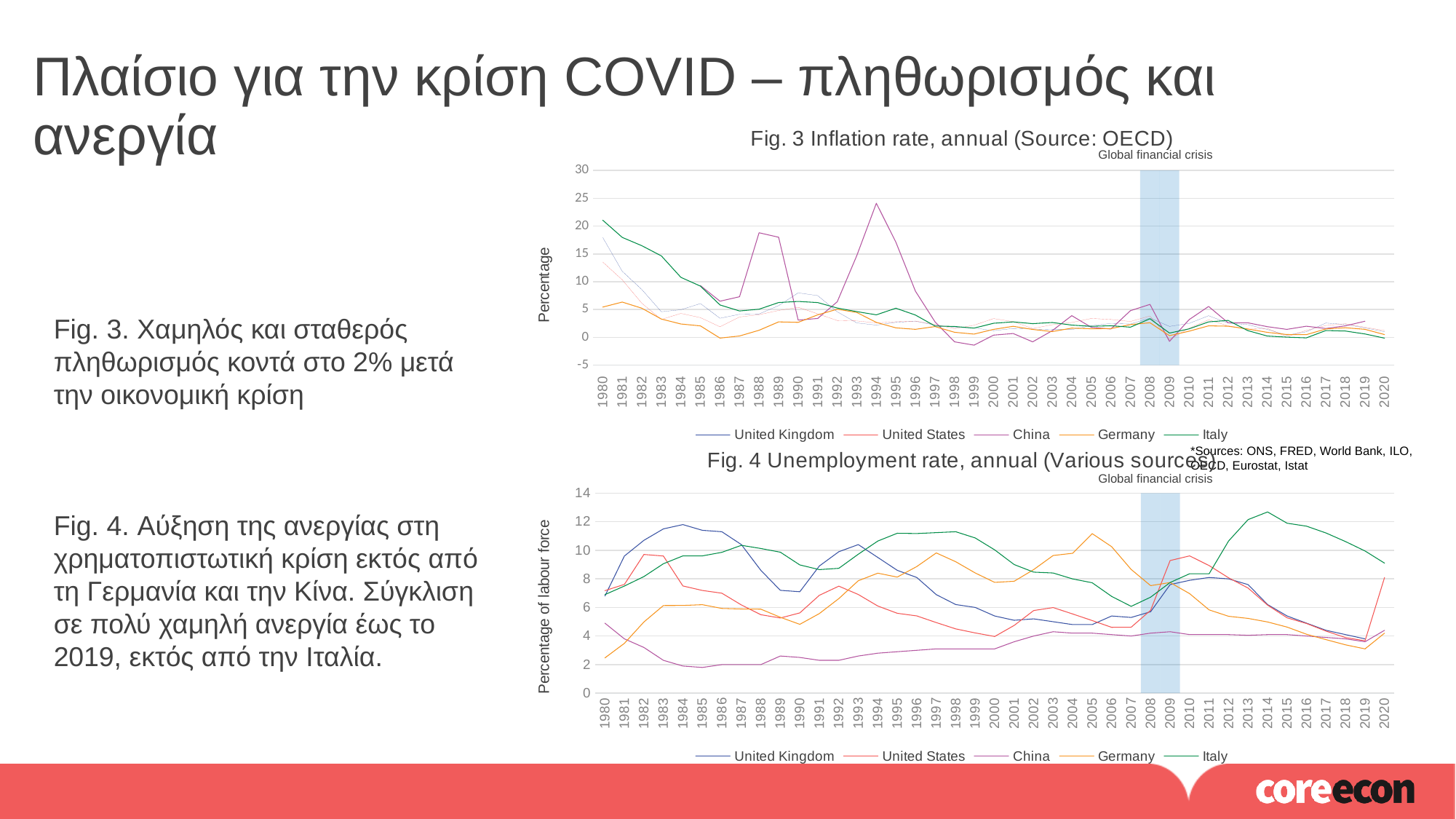

Πλαίσιο για την κρίση COVID – πληθωρισμός και ανεργία

### Chart: Fig. 3 Inflation rate, annual (Source: OECD)

| Category |  | United Kingdom | United States | China | Germany | Italy |
|---|---|---|---|---|---|---|
| 1980 | 0.0 | 17.965924766059 | 13.5492019749684 | None | 5.44105523495467 | 21.0641736314828 |
| 1981 | 0.0 | 11.8766196827002 | 10.3347153402771 | None | 6.34424215346813 | 17.9692966149136 |
| 1982 | 0.0 | 8.5988700564972 | 6.13142700027496 | None | 5.241046108602 | 16.4804074126468 |
| 1983 | 0.0 | 4.60930184163978 | 3.21243523316061 | None | 3.29341317365269 | 14.6465873208647 |
| 1984 | 0.0 | 4.96071215436641 | 4.30053547523429 | None | 2.40579710144928 | 10.7944915254237 |
| 1985 | 0.0 | 6.07139383722625 | 3.54564415209369 | 9.3 | 2.06623266345883 | 9.20599244669663 |
| 1986 | 0.0 | 3.42761476782098 | 1.89804772234273 | 6.5 | -0.129413939730069 | 5.82354411397151 |
| 1987 | 0.0 | 4.14891804395978 | 3.66456321751692 | 7.3 | 0.249907441688256 | 4.74728389230041 |
| 1988 | 0.0 | 4.20939997645425 | 4.07774110744409 | 18.8 | 1.27412057981719 | 5.05824877865465 |
| 1989 | 0.0 | 5.7 | 4.82700303008946 | 18.0 | 2.78056340596225 | 6.25983688653599 |
| 1990 | 0.0 | 8.0 | 5.39795643990321 | 3.1 | 2.69646975341493 | 6.45660809264121 |
| 1991 | 0.0 | 7.5 | 4.23496396453855 | 3.4 | 4.04703400991226 | 6.25000000000001 |
| 1992 | 0.0 | 4.6 | 3.02881967814969 | 6.4 | 5.05698005698007 | 5.2705882352941 |
| 1993 | 0.0 | 2.6 | 2.95165696638556 | 14.7 | 4.47457627118642 | 4.62673223066608 |
| 1994 | 0.0 | 2.2 | 2.60744159215459 | 24.1 | 2.6930564568462 | 4.05184077476324 |
| 1995 | 0.0 | 2.7 | 2.80541968853656 | 17.1 | 1.70616113744077 | 5.23542294004927 |
| 1996 | 0.0 | 2.9 | 2.93120419993438 | 8.3 | 1.44972558765662 | 4.00698055537492 |
| 1997 | 0.0 | 2.2 | 2.33768993730739 | 2.8 | 1.93936919465143 | 2.04310552039097 |
| 1998 | 0.0 | 1.8 | 1.55227909874365 | -0.8 | 0.91118453990184 | 1.95508793969852 |
| 1999 | 0.0 | 1.7 | 2.18802719697359 | -1.4 | 0.585433617781331 | 1.66345783596456 |
| 2000 | 0.0 | 1.2 | 3.37685727149931 | 0.4 | 1.44026832396173 | 2.53768653889857 |
| 2001 | 0.0 | 1.6 | 2.82617111885405 | 0.7 | 1.98385685111349 | 2.78516548463358 |
| 2002 | 0.0 | 1.5 | 1.586031626506 | -0.8 | 1.42080671307334 | 2.46532020412564 |
| 2003 | 0.0 | 1.4 | 2.27009497336116 | 1.2 | 1.03422339225272 | 2.67255892255893 |
| 2004 | 0.0 | 1.4 | 2.67723669309172 | 3.9 | 1.66573608784663 | 2.2067363530778 |
| 2005 | 0.0 | 2.1 | 3.39274684549546 | 1.8 | 1.54691075514876 | 1.98529411764704 |
| 2006 | 0.0 | 2.5 | 3.22594410070408 | 1.5 | 1.57742924103118 | 2.09084354722423 |
| 2007 | 0.0 | 2.4 | 2.85267248150139 | 4.8 | 2.29834058035319 | 1.82973805855163 |
| 2008 | 1.0 | 3.48139255702283 | 3.83910029665099 | 5.9252537188797 | 2.62838306731435 | 3.34783431057309 |
| 2009 | 1.0 | 1.97215777262181 | -0.355546266299731 | -0.728168746162027 | 0.312737722931308 | 0.774768179599804 |
| 2010 | 0.0 | 2.50284414106937 | 1.64004344238987 | 3.1753259132643 | 1.10380856083581 | 1.52551607240149 |
| 2011 | 0.0 | 3.88457269700333 | 3.15684156862208 | 5.55389695691013 | 2.0751729310776 | 2.78063323594298 |
| 2012 | 0.0 | 2.56410256410257 | 2.06933726526059 | 2.61952580909802 | 2.00849118223386 | 3.04136253041363 |
| 2013 | 0.0 | 2.29166666666668 | 1.46483265562714 | 2.62104973572871 | 1.50472226668801 | 1.21999212908304 |
| 2014 | 0.0 | 1.42566191446027 | 1.62222297740822 | 1.92164308561073 | 0.90679703516796 | 0.24105754276825 |
| 2015 | 0.0 | 0.401606425702812 | 0.118627135552451 | 1.43702451394758 | 0.514421011587011 | 0.038786750446063 |
| 2016 | 0.0 | 1.0 | 1.26158320570535 | 2.00000000000002 | 0.49174862477083 | -0.094021401985132 |
| 2017 | 0.0 | 2.57425742574258 | 2.13011000365961 | 1.59313725490195 | 1.50949655801603 | 1.22653316645809 |
| 2018 | 0.0 | 2.31660231660232 | 2.44258329692821 | 2.07478890229188 | 1.73216766075663 | 1.13748763600394 |
| 2019 | 0.0 | 1.69811320754717 | 1.81221007526011 | 2.89923579925947 | 1.44566701469763 | 0.61124694376529 |
| 2020 | 0.0 | 1.0 | 1.233584 | None | 0.5066899 | -0.1377076 |
Global financial crisis

Fig. 3. Χαμηλός και σταθερός πληθωρισμός κοντά στο 2% μετά την οικονομική κρίση

Fig. 4. Αύξηση της ανεργίας στη χρηματοπιστωτική κρίση εκτός από τη Γερμανία και την Κίνα. Σύγκλιση σε πολύ χαμηλή ανεργία έως το 2019, εκτός από την Ιταλία.

### Chart: Fig. 4 Unemployment rate, annual (Various sources)

| Category |  | United Kingdom | United States | China | Germany | Italy |
|---|---|---|---|---|---|---|
| 1980 | 0.0 | 6.8 | 7.175 | 4.90000009536743 | 2.469315 | 6.899185 |
| 1981 | 0.0 | 9.6 | 7.616666666666667 | 3.79999995231628 | 3.487885 | 7.501024 |
| 1982 | 0.0 | 10.7 | 9.708333333333334 | 3.20000004768372 | 4.983604 | 8.162444 |
| 1983 | 0.0 | 11.5 | 9.6 | 2.29999995231628 | 6.13138 | 9.058803 |
| 1984 | 0.0 | 11.8 | 7.508333333333333 | 1.89999997615814 | 6.139421 | 9.609249 |
| 1985 | 0.0 | 11.4 | 7.191666666666666 | 1.79999995231628 | 6.193343 | 9.610934 |
| 1986 | 0.0 | 11.3 | 7.0 | 2.0 | 5.929549 | 9.85999 |
| 1987 | 0.0 | 10.4 | 6.175 | 2.0 | 5.891681 | 10.349676 |
| 1988 | 0.0 | 8.6 | 5.491666666666667 | 2.0 | 5.878985 | 10.126642 |
| 1989 | 0.0 | 7.2 | 5.258333333333333 | 2.59999990463257 | 5.311517 | 9.868824 |
| 1990 | 0.0 | 7.1 | 5.616666666666667 | 2.5 | 4.817337 | 8.976929 |
| 1991 | 0.0 | 8.9 | 6.85 | 2.29999995231628 | 5.569215 | 8.649425 |
| 1992 | 0.0 | 9.9 | 7.491666666666667 | 2.29999995231628 | 6.621125 | 8.73873 |
| 1993 | 0.0 | 10.4 | 6.908333333333333 | 2.59999990463257 | 7.869413 | 9.725952 |
| 1994 | 0.0 | 9.5 | 6.1 | 2.79999995231628 | 8.401136 | 10.648565 |
| 1995 | 0.0 | 8.6 | 5.591666666666667 | 2.90000009536743 | 8.126454 | 11.190954 |
| 1996 | 0.0 | 8.1 | 5.408333333333333 | 3.0 | 8.86304 | 11.173254 |
| 1997 | 0.0 | 6.9 | 4.941666666666666 | 3.09999990463257 | 9.817107 | 11.237394 |
| 1998 | 0.0 | 6.2 | 4.5 | 3.09999990463257 | 9.201705 | 11.298768 |
| 1999 | 0.0 | 6.0 | 4.216666666666667 | 3.09999990463257 | 8.414573 | 10.865007 |
| 2000 | 0.0 | 5.4 | 3.966666666666667 | 3.09999990463257 | 7.755578 | 10.031873 |
| 2001 | 0.0 | 5.1 | 4.741666666666667 | 3.59999990463257 | 7.836031 | 9.003392 |
| 2002 | 0.0 | 5.2 | 5.783333333333333 | 4.0 | 8.653863 | 8.471381 |
| 2003 | 0.0 | 5.0 | 5.991666666666667 | 4.30000019073486 | 9.637083 | 8.411577 |
| 2004 | 0.0 | 4.8 | 5.541666666666667 | 4.19999980926514 | 9.793687 | 7.998311 |
| 2005 | 0.0 | 4.8 | 5.083333333333333 | 4.19999980926514 | 11.16768 | 7.730478 |
| 2006 | 0.0 | 5.4 | 4.608333333333333 | 4.09999990463257 | 10.25272 | 6.776605 |
| 2007 | 0.0 | 5.3 | 4.616666666666667 | 4.0 | 8.66153 | 6.075413 |
| 2008 | 1.0 | 5.7 | 5.8 | 4.19999980926514 | 7.527764 | 6.723242 |
| 2009 | 1.0 | 7.6 | 9.283333333333333 | 4.30000019073486 | 7.743155 | 7.748566 |
| 2010 | 0.0 | 7.9 | 9.608333333333333 | 4.09999990463257 | 6.967637 | 8.362502 |
| 2011 | 0.0 | 8.1 | 8.933333333333334 | 4.09999990463257 | 5.827424 | 8.359028 |
| 2012 | 0.0 | 8.0 | 8.075 | 4.09999990463257 | 5.380757 | 10.654541 |
| 2013 | 0.0 | 7.6 | 7.358333333333333 | 4.05000019073486 | 5.231962 | 12.148699 |
| 2014 | 0.0 | 6.2 | 6.158333333333333 | 4.09999990463257 | 4.981592 | 12.682801 |
| 2015 | 0.0 | 5.4 | 5.275 | 4.1 | 4.624955 | 11.89604 |
| 2016 | 0.0 | 4.9 | 4.875 | 4.0 | 4.122733 | 11.68821 |
| 2017 | 0.0 | 4.4 | 4.341666666666667 | 3.90000009536743 | 3.746631 | 11.21057 |
| 2018 | 0.0 | 4.1 | 3.8916666666666666 | 3.79999995231628 | 3.38409 | 10.61004 |
| 2019 | 0.0 | 3.8 | 3.6666666666666665 | 3.6 | 3.1 | 9.951385 |
| 2020 | 0.0 | None | 8.1 | 4.4 | 4.2 | 9.1 |
*Sources: ONS, FRED, World Bank, ILO, OECD, Eurostat, Istat
Global financial crisis